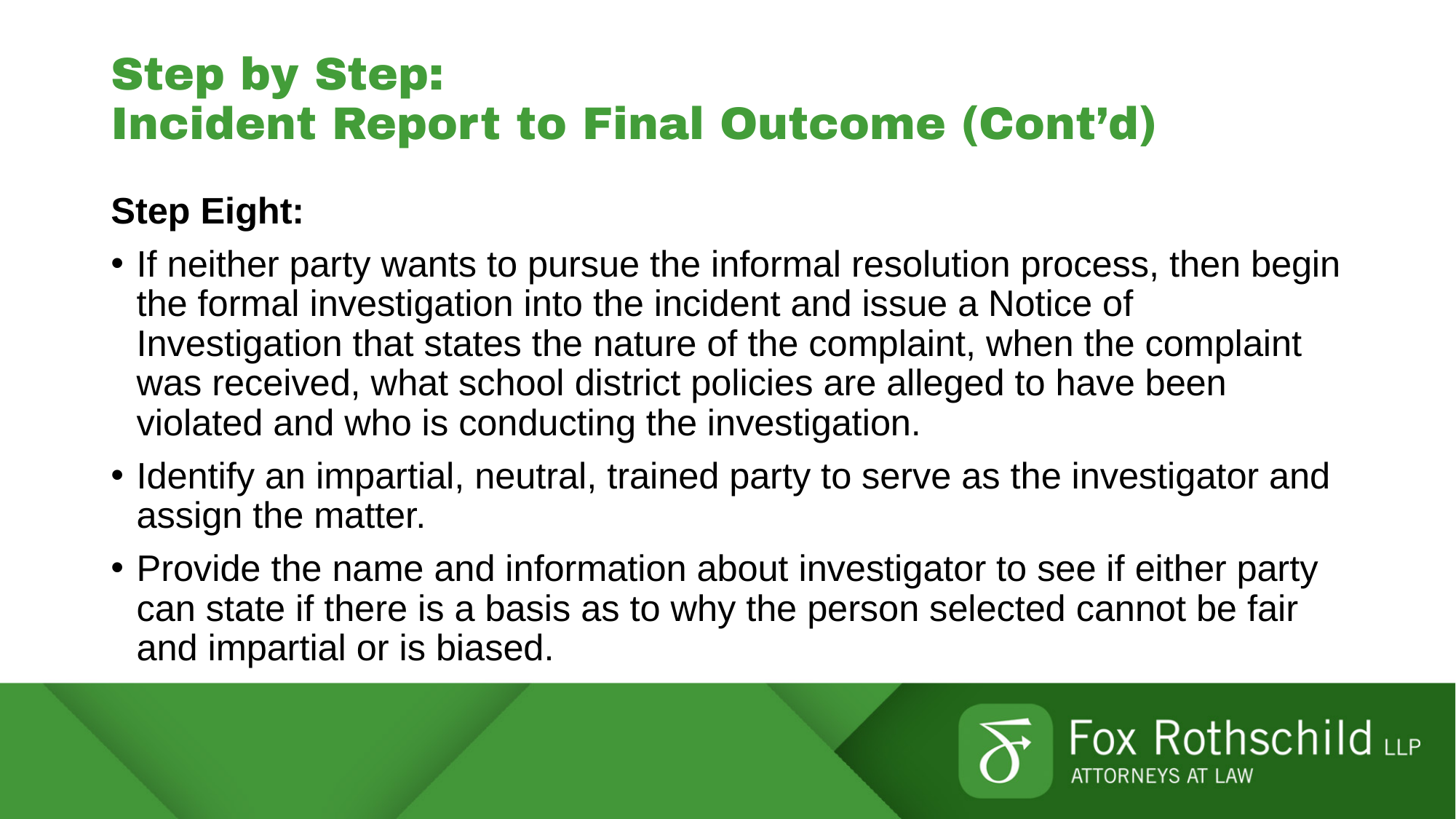

# Step by Step: Incident Report to Final Outcome (Cont’d)
Step Eight:
If neither party wants to pursue the informal resolution process, then begin the formal investigation into the incident and issue a Notice of Investigation that states the nature of the complaint, when the complaint was received, what school district policies are alleged to have been violated and who is conducting the investigation.
Identify an impartial, neutral, trained party to serve as the investigator and assign the matter.
Provide the name and information about investigator to see if either party can state if there is a basis as to why the person selected cannot be fair and impartial or is biased.